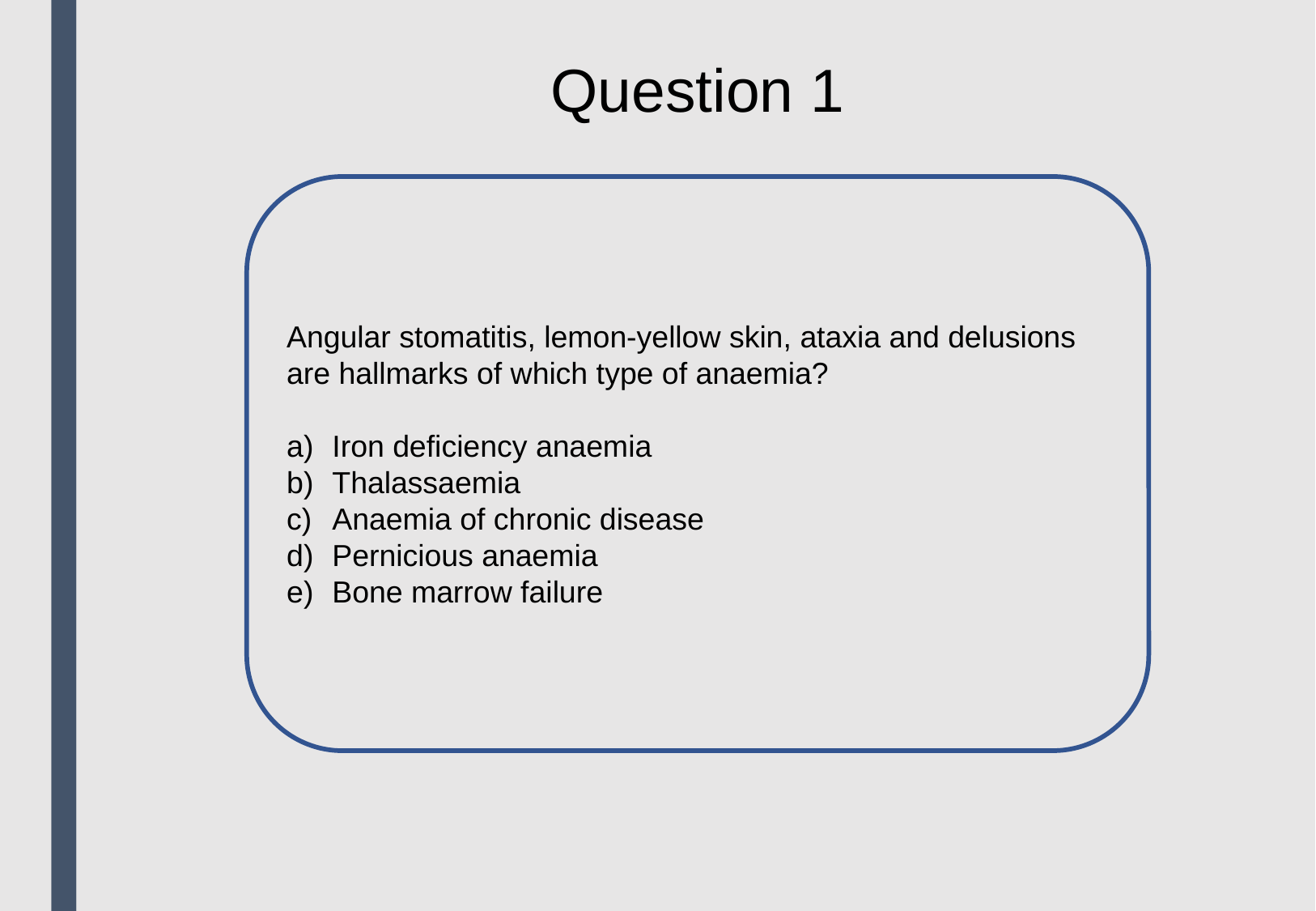

Question 1
Angular stomatitis, lemon-yellow skin, ataxia and delusions are hallmarks of which type of anaemia?

Iron deficiency anaemia
Thalassaemia
Anaemia of chronic disease
Pernicious anaemia
Bone marrow failure